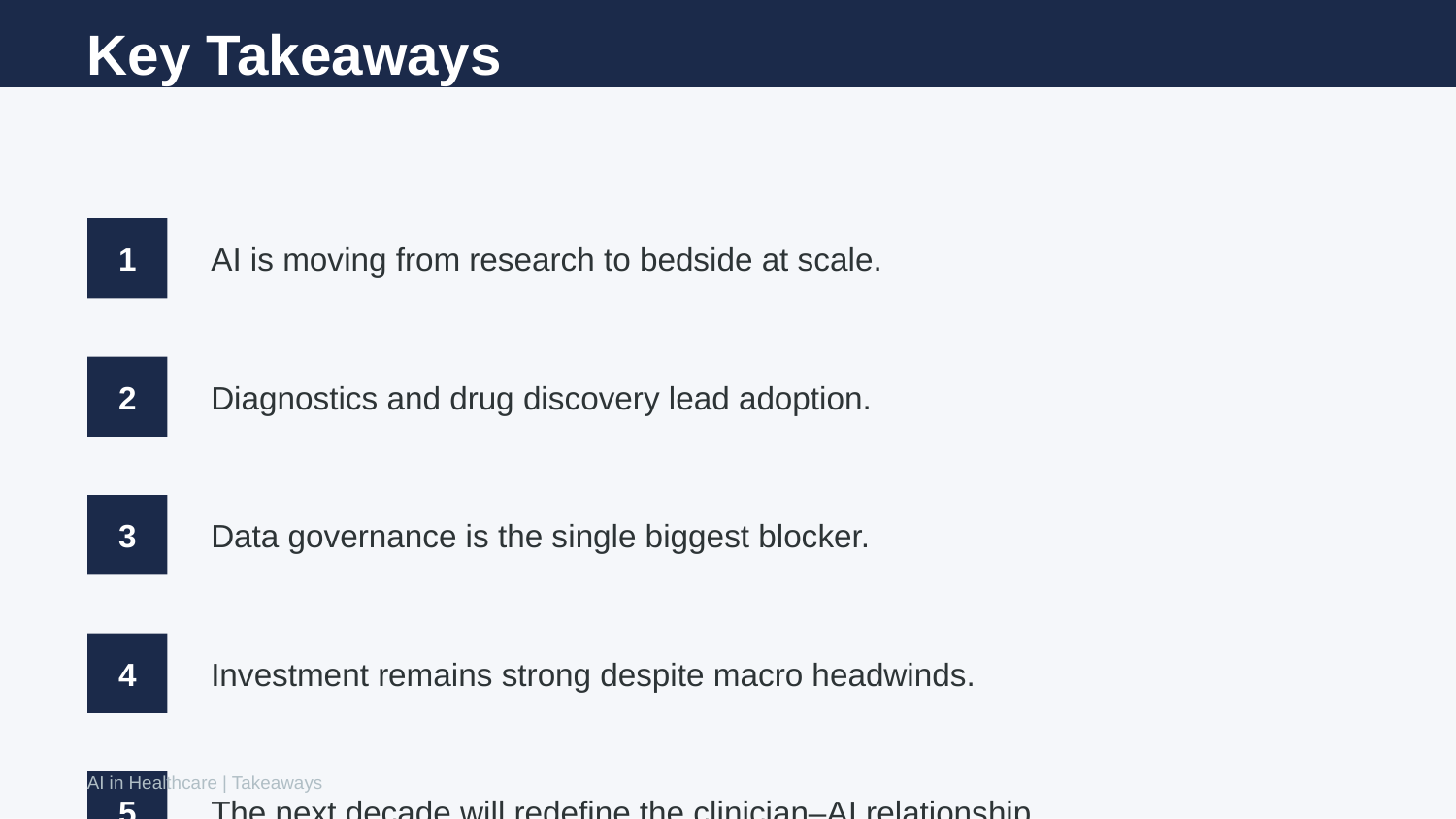

Key Takeaways

1
AI is moving from research to bedside at scale.

2
Diagnostics and drug discovery lead adoption.

3
Data governance is the single biggest blocker.

4
Investment remains strong despite macro headwinds.
AI in Healthcare | Takeaways

5
The next decade will redefine the clinician–AI relationship.